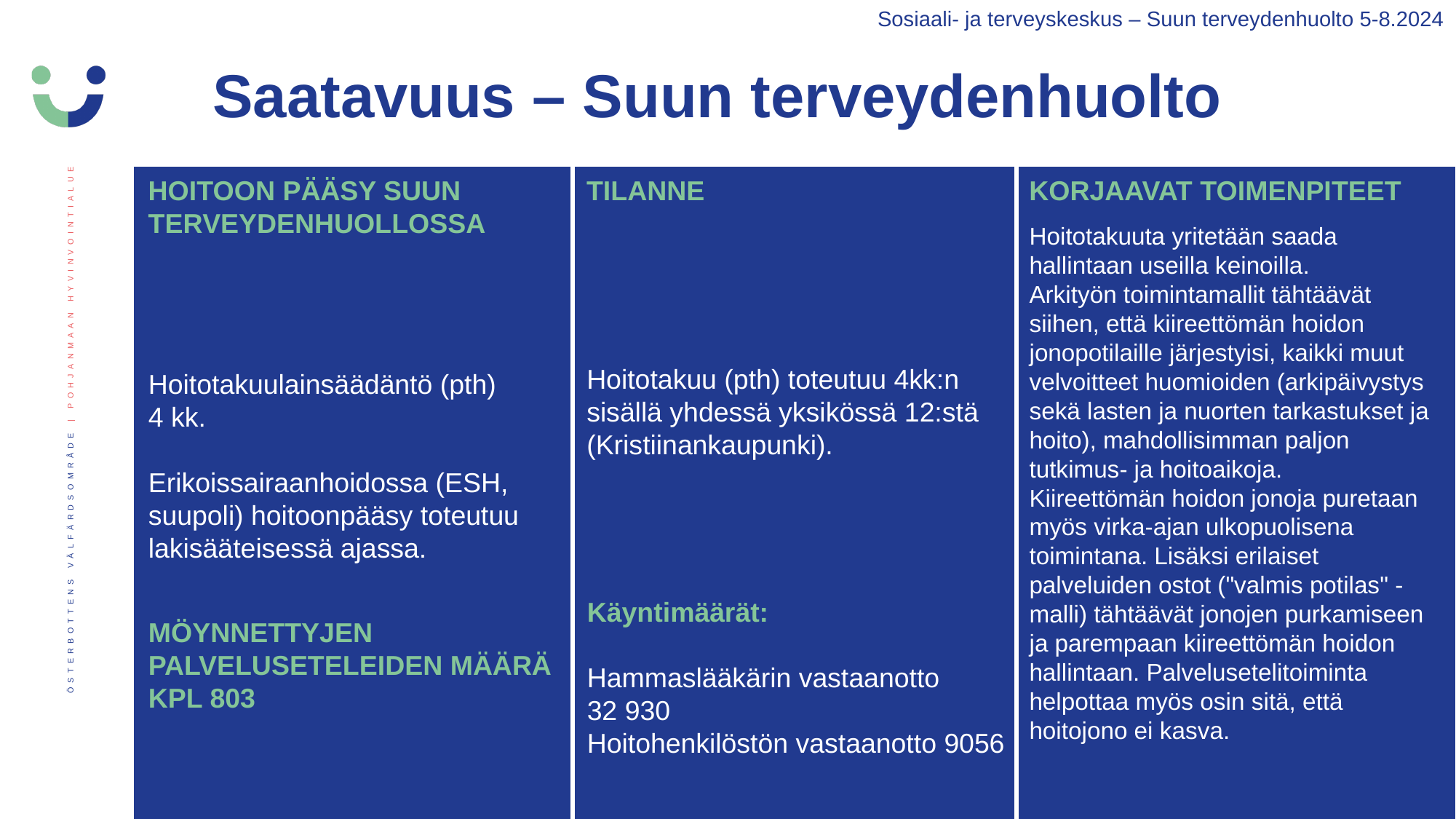

Sosiaali- ja terveyskeskus – Suun terveydenhuolto 5-8.2024
Saatavuus – Suun terveydenhuolto
HOITOON PÄÄSY SUUN TERVEYDENHUOLLOSSA
TILANNE
KORJAAVAT TOIMENPITEET
Hoitotakuuta yritetään saada hallintaan useilla keinoilla.
Arkityön toimintamallit tähtäävät siihen, että kiireettömän hoidon jonopotilaille järjestyisi, kaikki muut velvoitteet huomioiden (arkipäivystys sekä lasten ja nuorten tarkastukset ja hoito), mahdollisimman paljon tutkimus- ja hoitoaikoja.
Kiireettömän hoidon jonoja puretaan myös virka-ajan ulkopuolisena toimintana. Lisäksi erilaiset palveluiden ostot ("valmis potilas" -malli) tähtäävät jonojen purkamiseen ja parempaan kiireettömän hoidon hallintaan. Palvelusetelitoiminta helpottaa myös osin sitä, että hoitojono ei kasva.
Hoitotakuu (pth) toteutuu 4kk:n sisällä yhdessä yksikössä 12:stä (Kristiinankaupunki).

Hoitotakuulainsäädäntö (pth) 4 kk.

Erikoissairaanhoidossa (ESH, suupoli) hoitoonpääsy toteutuu lakisääteisessä ajassa.

Käyntimäärät:

Hammaslääkärin vastaanotto
32 930
Hoitohenkilöstön vastaanotto 9056
MÖYNNETTYJEN PALVELUSETELEIDEN MÄÄRÄ
KPL 803